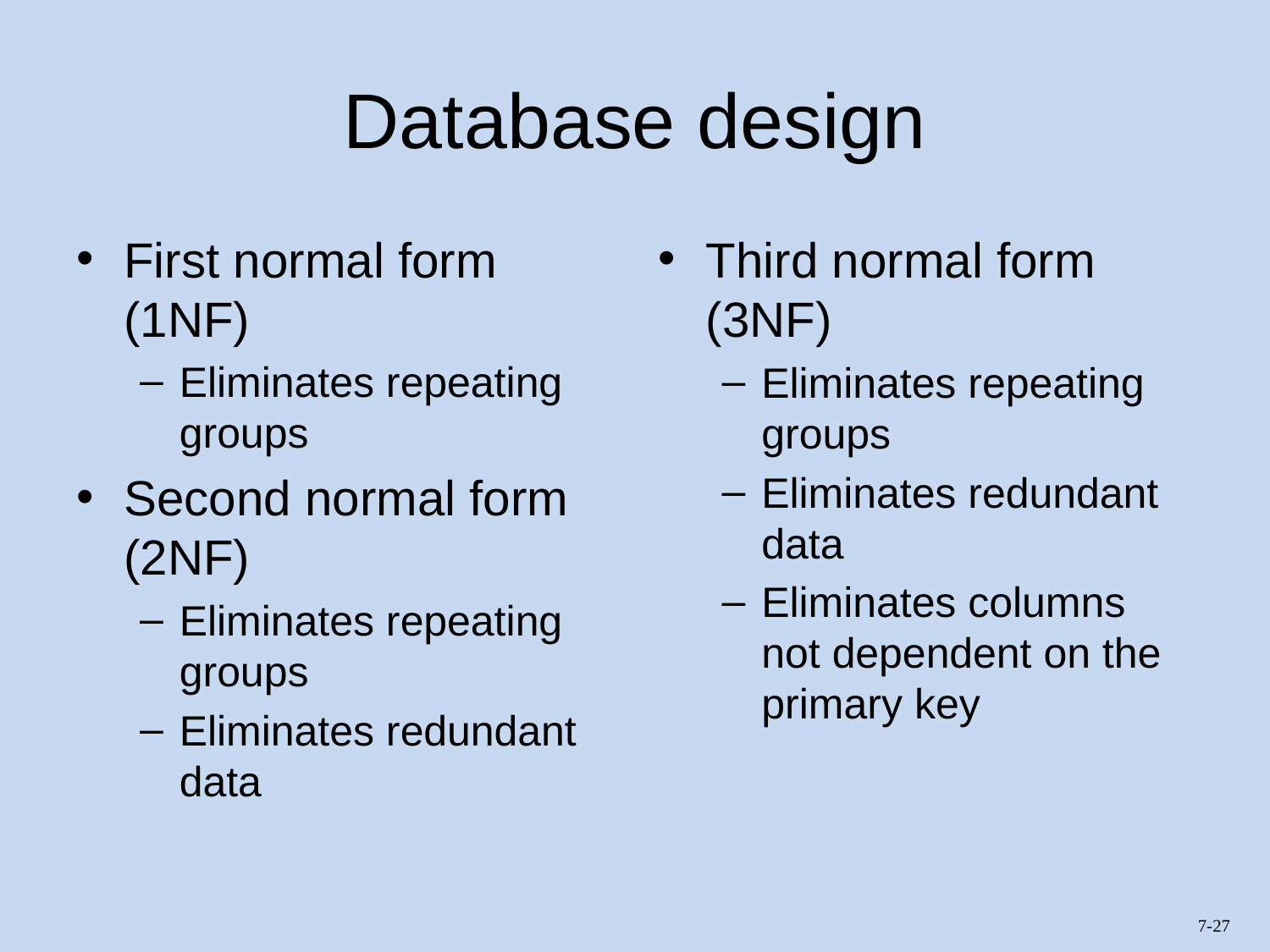

# Database design
First normal form (1NF)
Eliminates repeating groups
Second normal form (2NF)
Eliminates repeating groups
Eliminates redundant data
Third normal form (3NF)
Eliminates repeating groups
Eliminates redundant data
Eliminates columns not dependent on the primary key